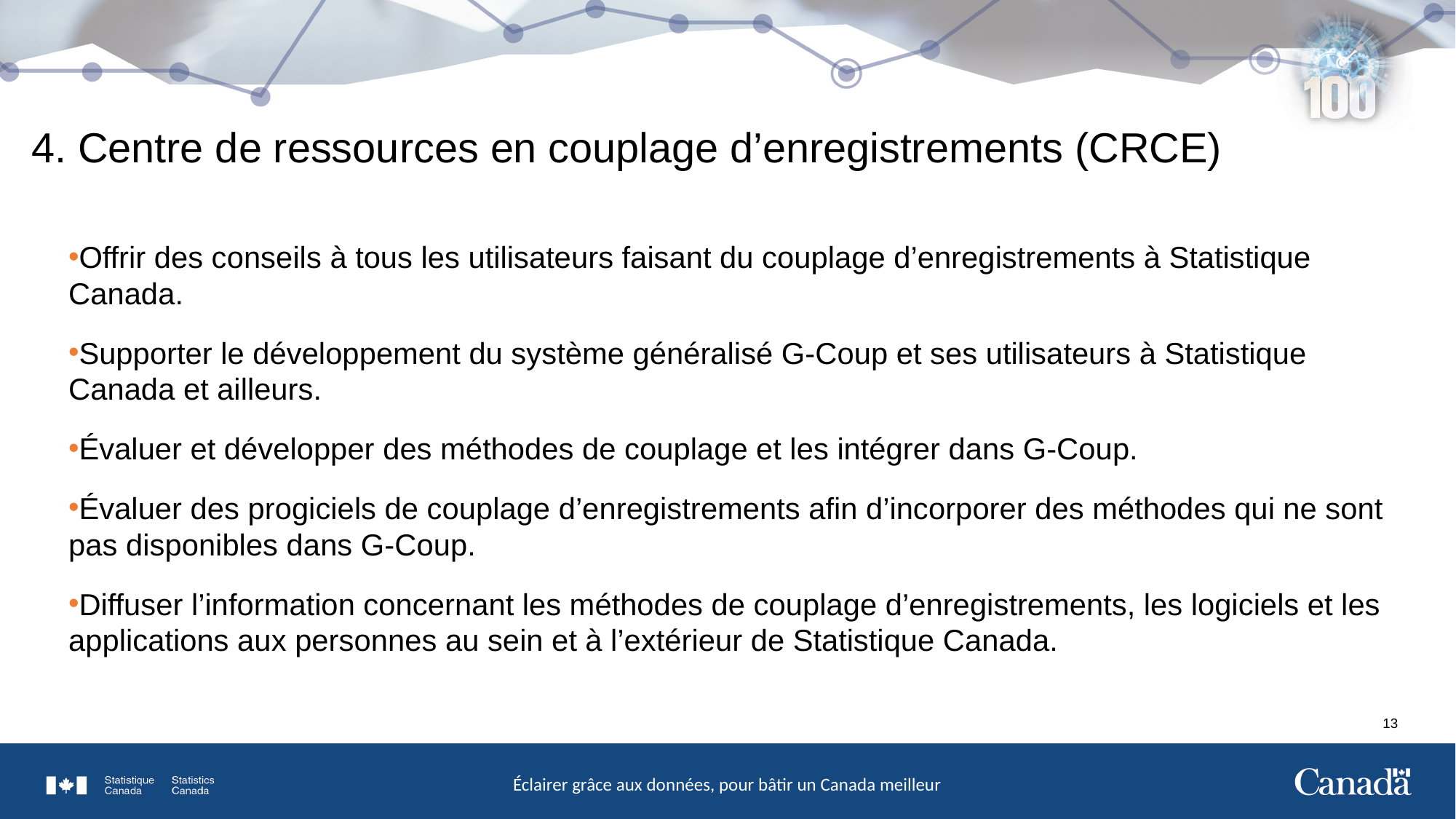

# 4. Centre de ressources en couplage d’enregistrements (CRCE)
Offrir des conseils à tous les utilisateurs faisant du couplage d’enregistrements à Statistique Canada.

Supporter le développement du système généralisé G-Coup et ses utilisateurs à Statistique Canada et ailleurs.

Évaluer et développer des méthodes de couplage et les intégrer dans G-Coup.

Évaluer des progiciels de couplage d’enregistrements afin d’incorporer des méthodes qui ne sont pas disponibles dans G-Coup.

Diffuser l’information concernant les méthodes de couplage d’enregistrements, les logiciels et les applications aux personnes au sein et à l’extérieur de Statistique Canada.

13